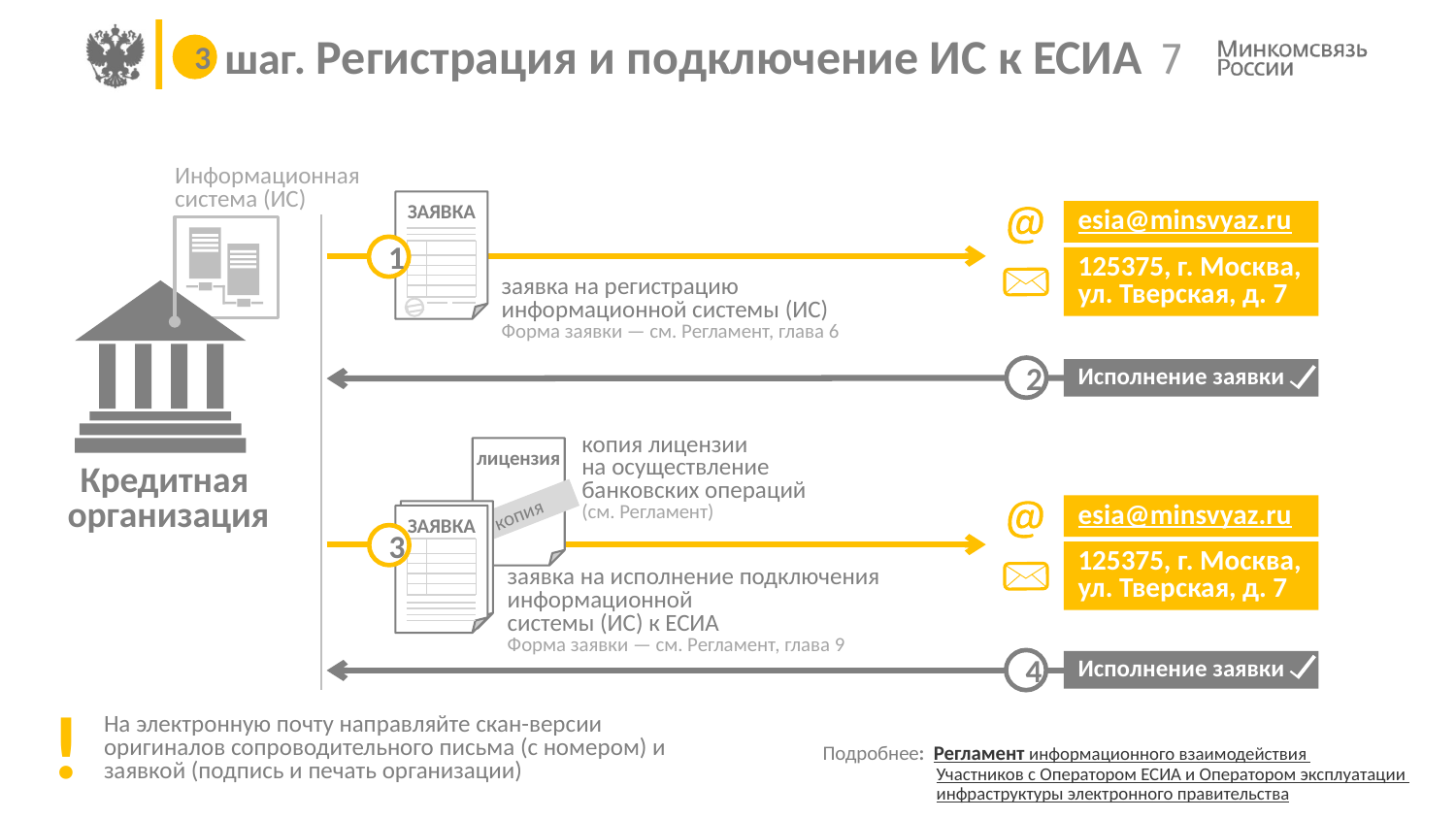

# шаг. Регистрация и подключение ИС к ЕСИА
 7
3
Информационная
система (ИС)
ЗАЯВКА
esia@minsvyaz.ru

1
125375, г. Москва,
ул. Тверская, д. 7

заявка на регистрацию информационной системы (ИС)
Форма заявки — см. Регламент, глава 6

2
Исполнение заявки

копия лицензии
на осуществление
банковских операций
(см. Регламент)
лицензия
копия
Кредитная
организация
esia@minsvyaz.ru

ЗАЯВКА

3
125375, г. Москва,
ул. Тверская, д. 7

заявка на исполнение подключения информационной
системы (ИС) к ЕСИА
Форма заявки — см. Регламент, глава 9
4
Исполнение заявки

!
На электронную почту направляйте скан-версии оригиналов сопроводительного письма (с номером) и заявкой (подпись и печать организации)
Подробнее:  Регламент информационного взаимодействия
Участников с Оператором ЕСИА и Оператором эксплуатации инфраструктуры электронного правительства